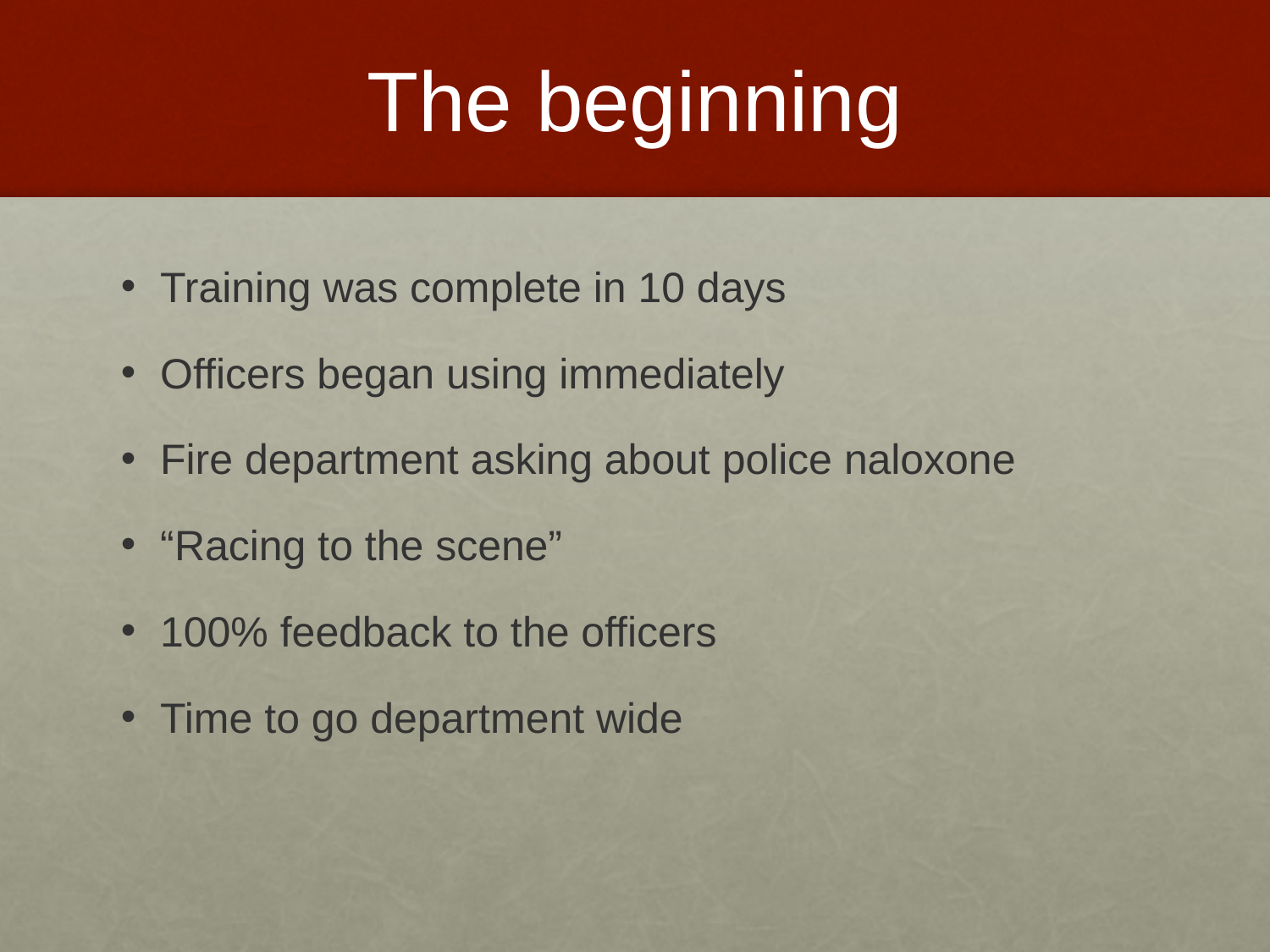

# The beginning
Training was complete in 10 days
Officers began using immediately
Fire department asking about police naloxone
“Racing to the scene”
100% feedback to the officers
Time to go department wide